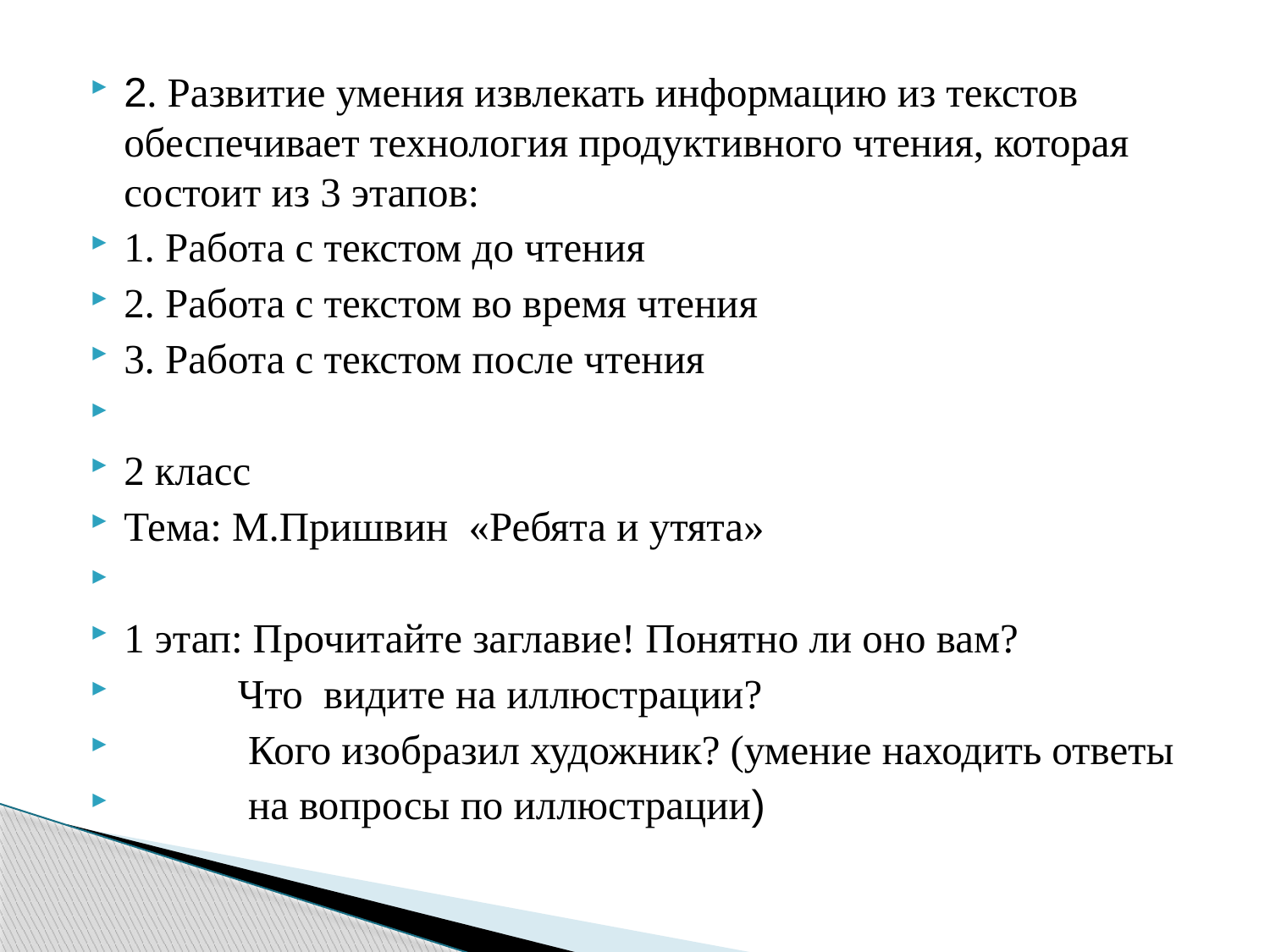

2. Развитие умения извлекать информацию из текстов обеспечивает технология продуктивного чтения, которая состоит из 3 этапов:
1. Работа с текстом до чтения
2. Работа с текстом во время чтения
3. Работа с текстом после чтения

2 класс
Тема: М.Пришвин  «Ребята и утята»

1 этап: Прочитайте заглавие! Понятно ли оно вам?
           Что  видите на иллюстрации?
            Кого изобразил художник? (умение находить ответы
            на вопросы по иллюстрации)